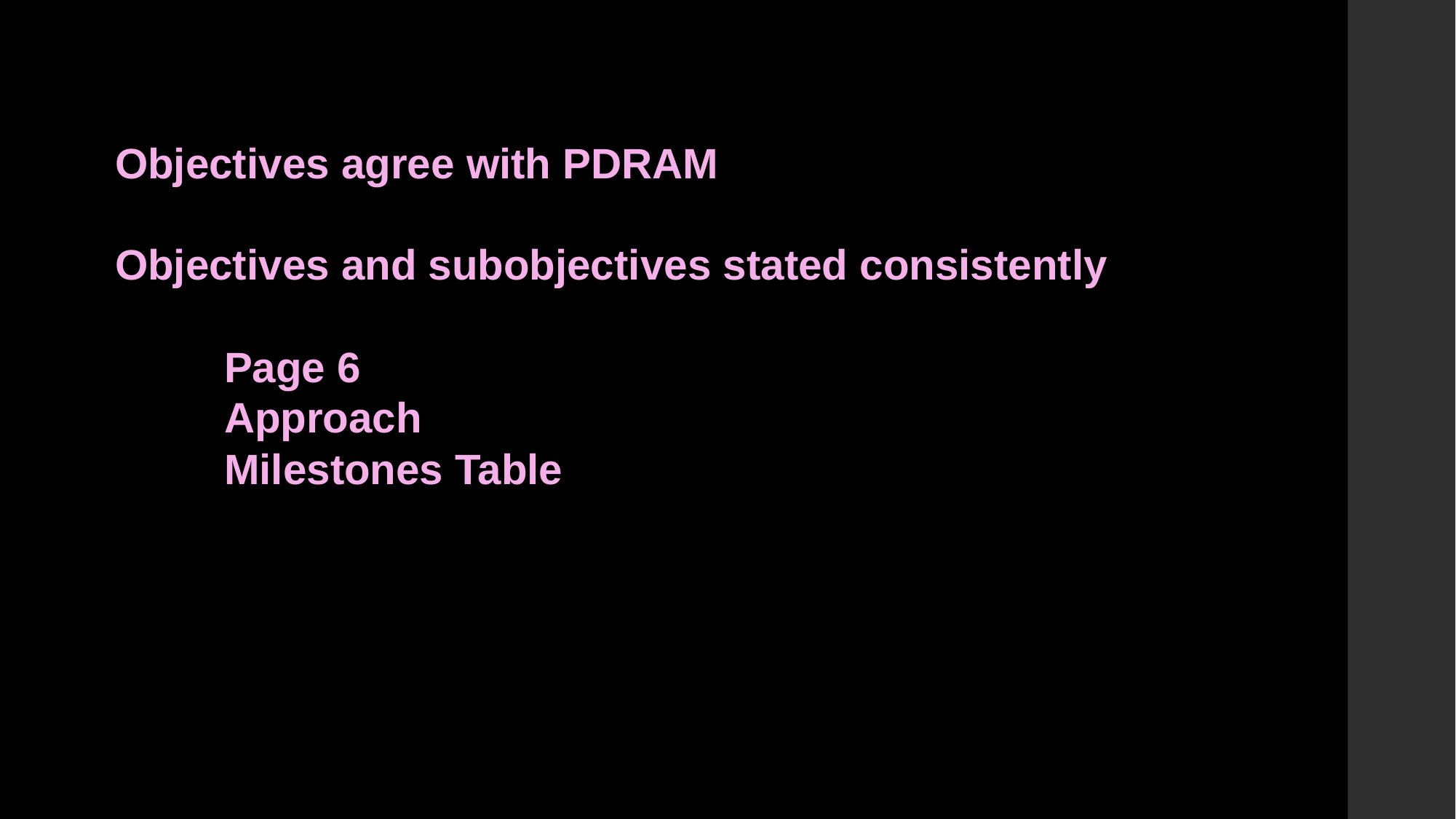

Objectives agree with PDRAM

Objectives and subobjectives stated consistently

	Page 6
	Approach
	Milestones Table